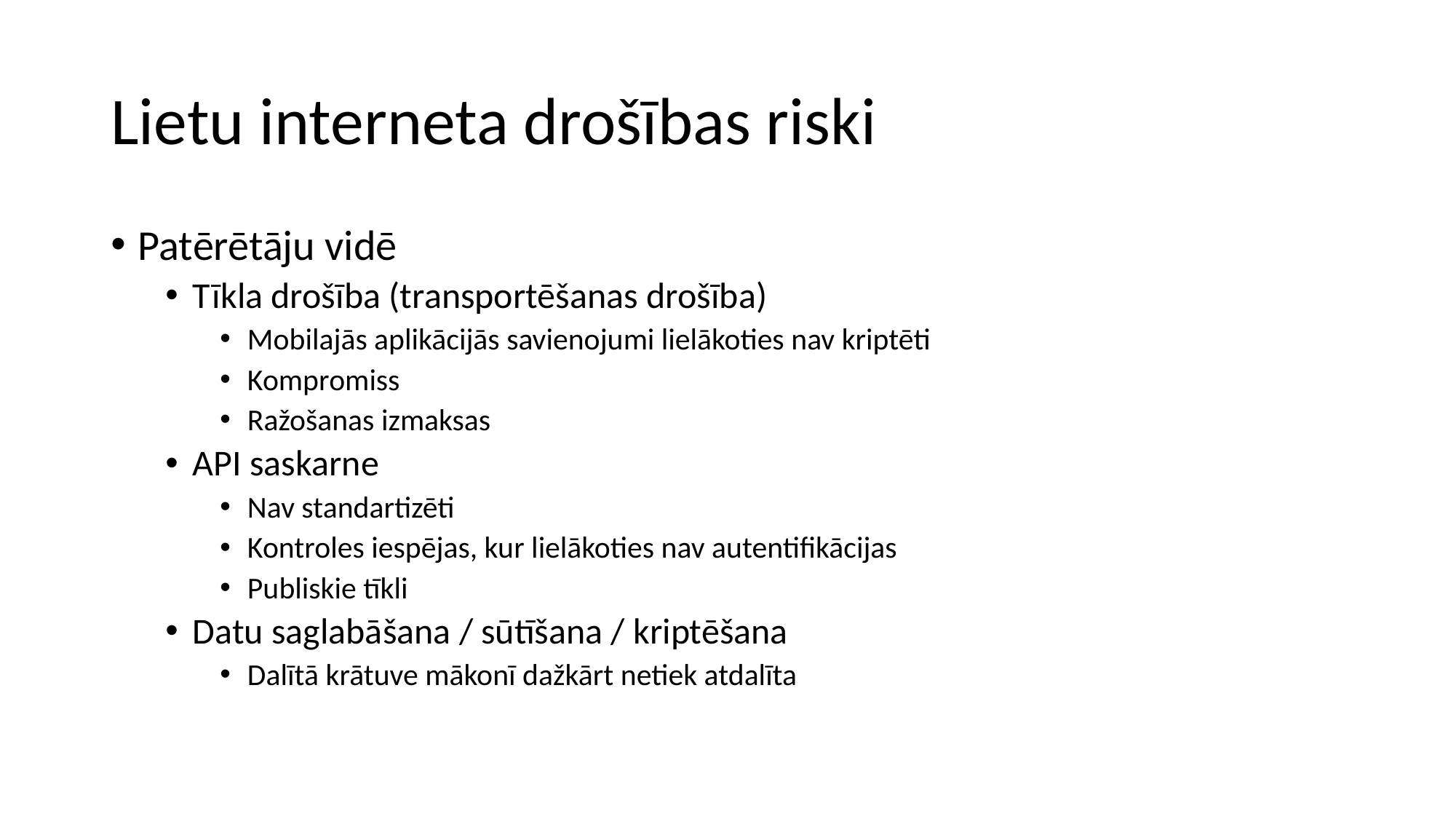

# Lietu interneta drošības riski
Patērētāju vidē
Tīkla drošība (transportēšanas drošība)
Mobilajās aplikācijās savienojumi lielākoties nav kriptēti
Kompromiss
Ražošanas izmaksas
API saskarne
Nav standartizēti
Kontroles iespējas, kur lielākoties nav autentifikācijas
Publiskie tīkli
Datu saglabāšana / sūtīšana / kriptēšana
Dalītā krātuve mākonī dažkārt netiek atdalīta